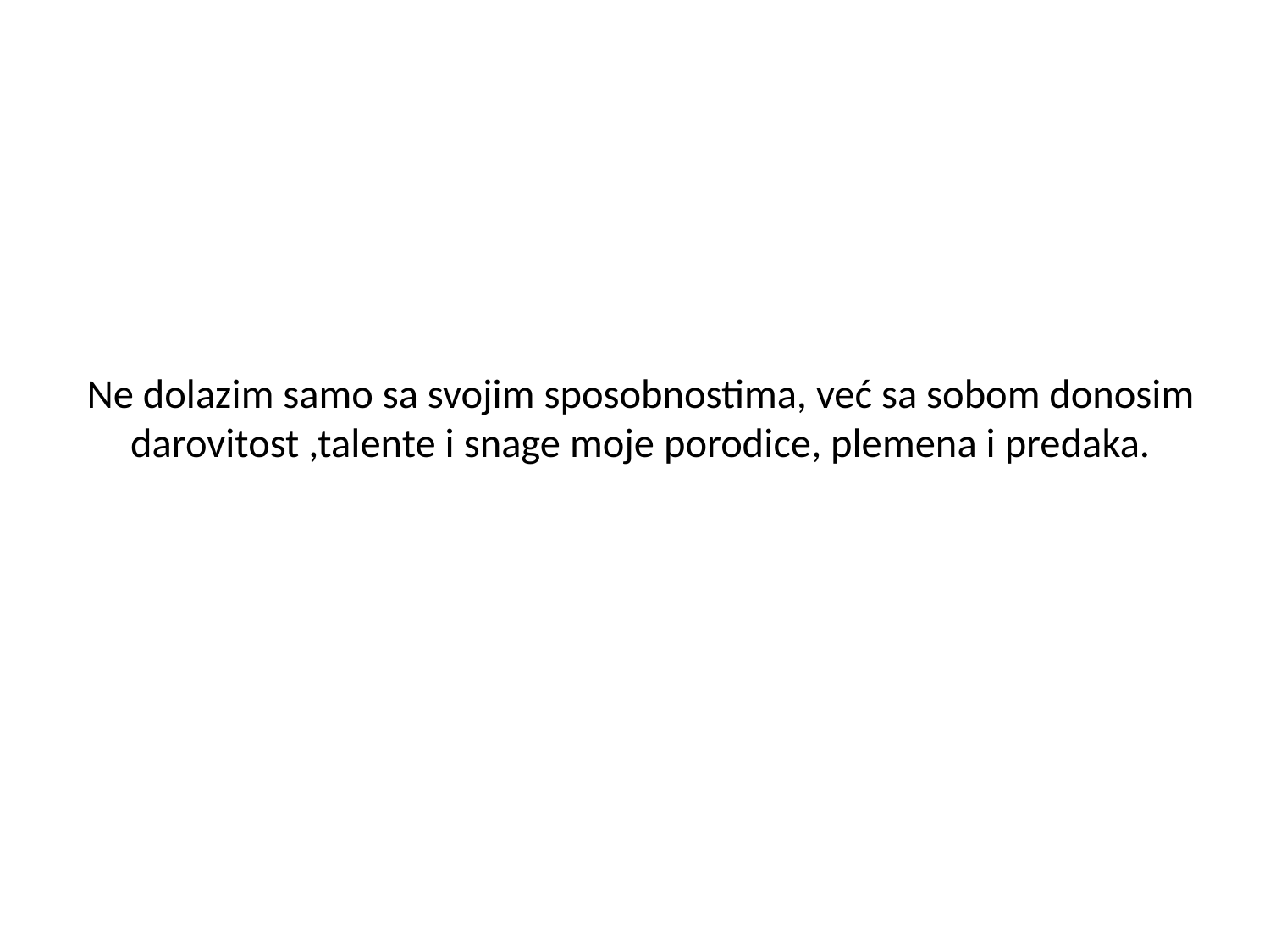

# Ne dolazim samo sa svojim sposobnostima, već sa sobom donosim darovitost ,talente i snage moje porodice, plemena i predaka.